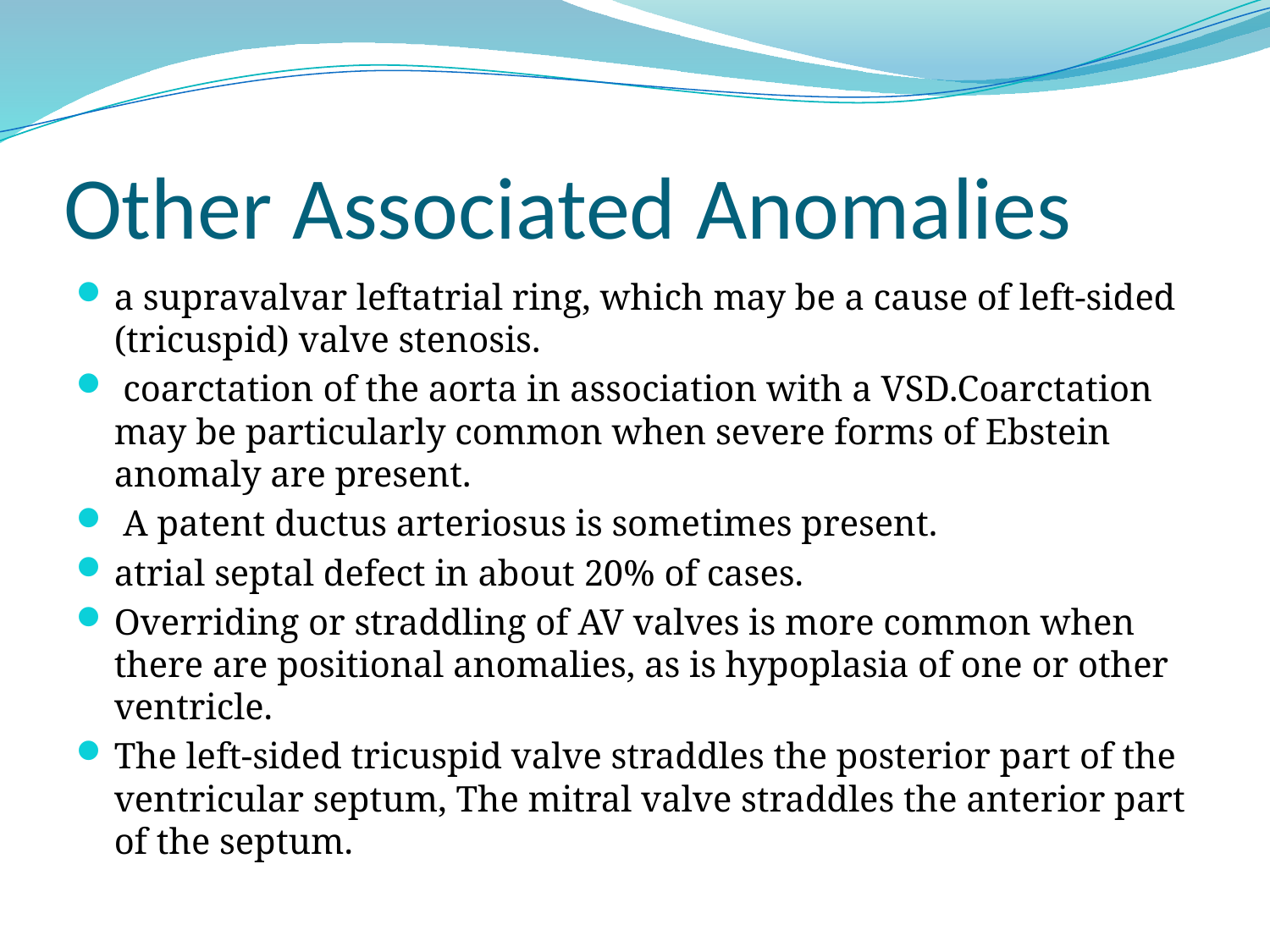

# Other Associated Anomalies
a supravalvar leftatrial ring, which may be a cause of left-sided (tricuspid) valve stenosis.
 coarctation of the aorta in association with a VSD.Coarctation may be particularly common when severe forms of Ebstein anomaly are present.
 A patent ductus arteriosus is sometimes present.
atrial septal defect in about 20% of cases.
Overriding or straddling of AV valves is more common when there are positional anomalies, as is hypoplasia of one or other ventricle.
The left-sided tricuspid valve straddles the posterior part of the ventricular septum, The mitral valve straddles the anterior part of the septum.